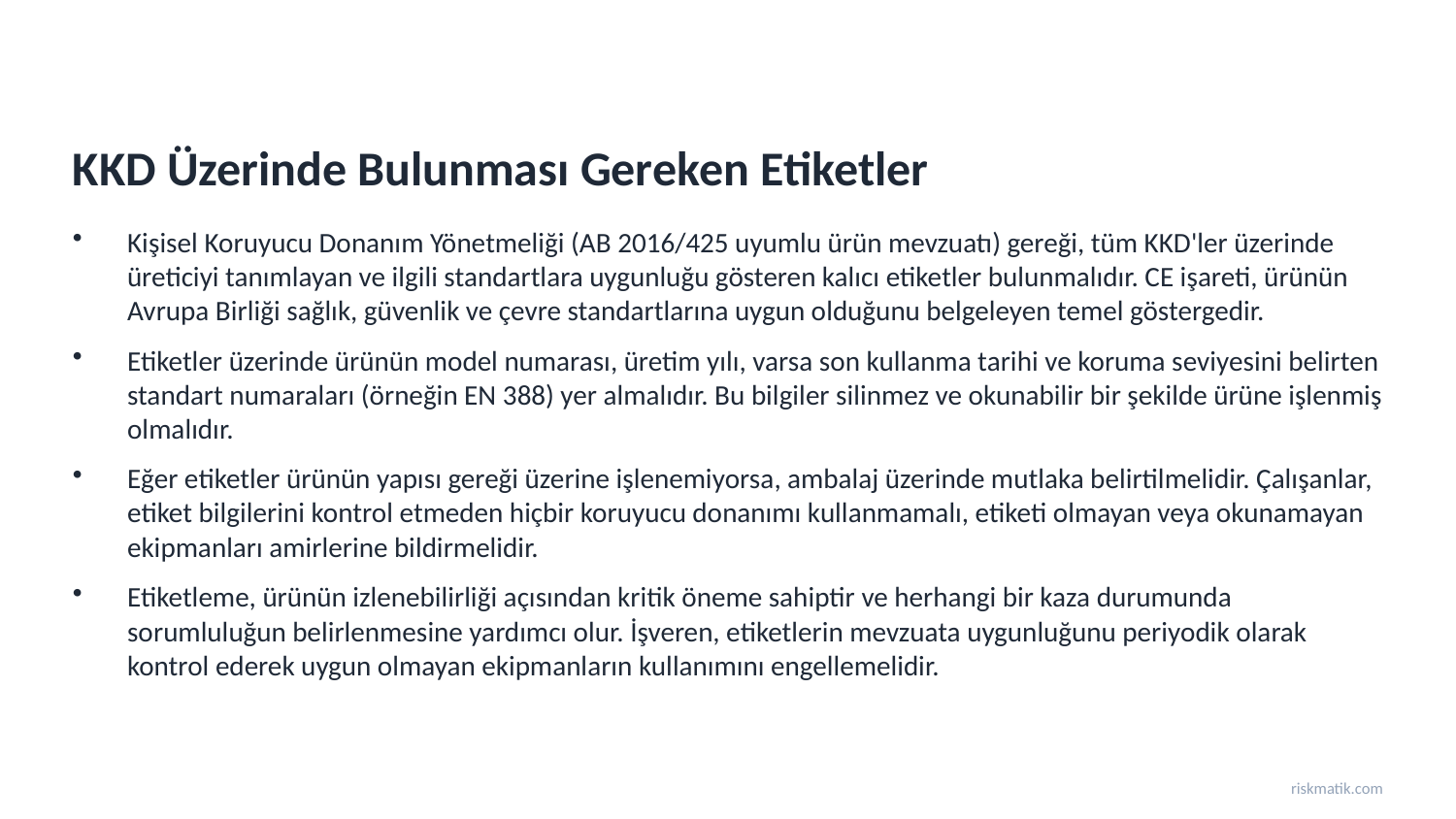

KKD Üzerinde Bulunması Gereken Etiketler
Kişisel Koruyucu Donanım Yönetmeliği (AB 2016/425 uyumlu ürün mevzuatı) gereği, tüm KKD'ler üzerinde üreticiyi tanımlayan ve ilgili standartlara uygunluğu gösteren kalıcı etiketler bulunmalıdır. CE işareti, ürünün Avrupa Birliği sağlık, güvenlik ve çevre standartlarına uygun olduğunu belgeleyen temel göstergedir.
Etiketler üzerinde ürünün model numarası, üretim yılı, varsa son kullanma tarihi ve koruma seviyesini belirten standart numaraları (örneğin EN 388) yer almalıdır. Bu bilgiler silinmez ve okunabilir bir şekilde ürüne işlenmiş olmalıdır.
Eğer etiketler ürünün yapısı gereği üzerine işlenemiyorsa, ambalaj üzerinde mutlaka belirtilmelidir. Çalışanlar, etiket bilgilerini kontrol etmeden hiçbir koruyucu donanımı kullanmamalı, etiketi olmayan veya okunamayan ekipmanları amirlerine bildirmelidir.
Etiketleme, ürünün izlenebilirliği açısından kritik öneme sahiptir ve herhangi bir kaza durumunda sorumluluğun belirlenmesine yardımcı olur. İşveren, etiketlerin mevzuata uygunluğunu periyodik olarak kontrol ederek uygun olmayan ekipmanların kullanımını engellemelidir.
riskmatik.com